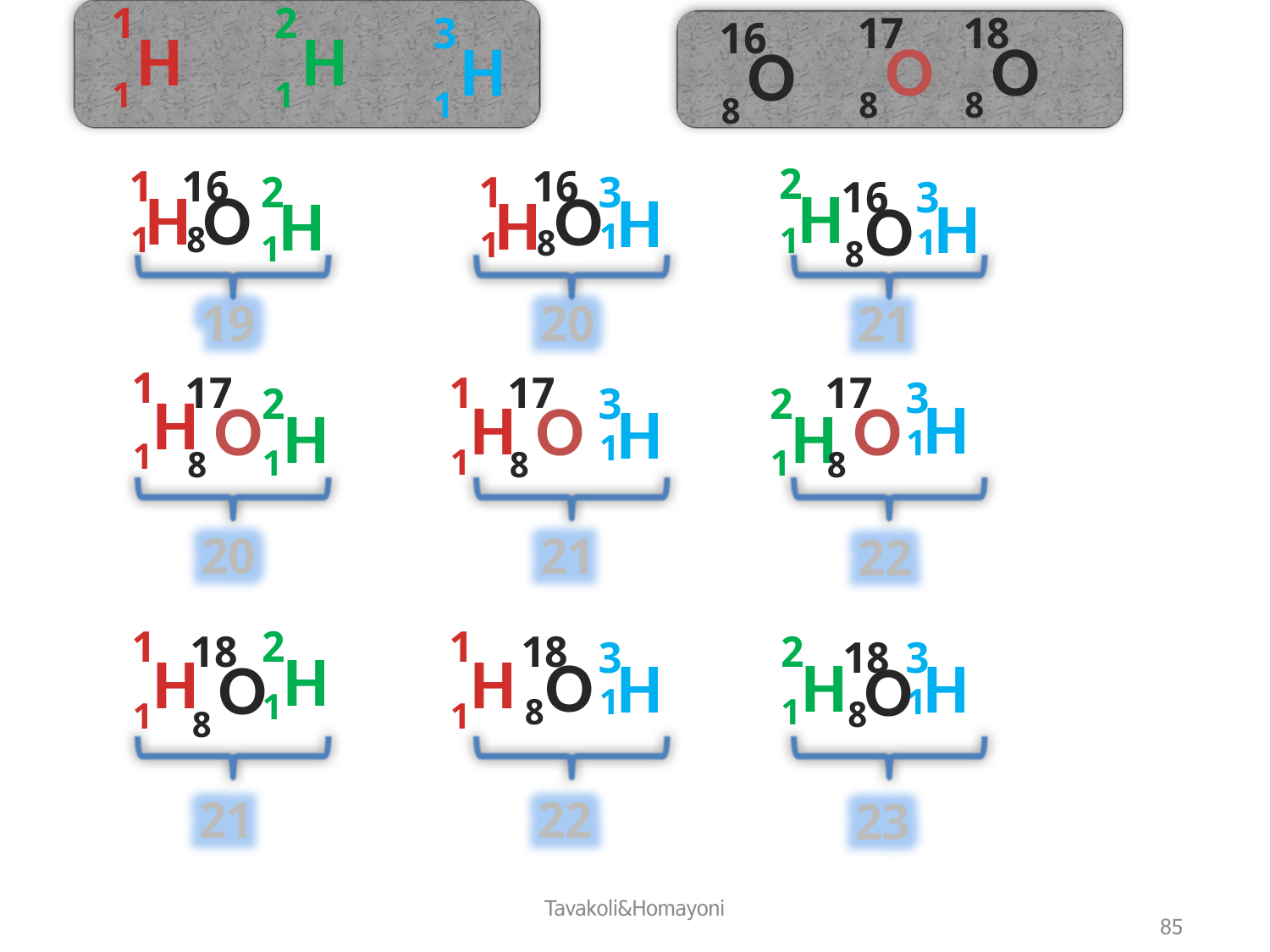

3
H
1
17
O
8
18
O
8
2
H
1
1
H
1
16
O
8

2
H
1
1
H
1
16
O
8
16
O
8
2
H
1
1
H
1
3
H
1
16
O
8
3
H
1

19
20
21
1
H
1
17
O
8
1
H
1
17
O
8
17
O
8
3
H
1
2
H
1
3
H
1
2
H
1

20
21
22
2
H
1
1
H
1
1
H
1
18
O
8
18
O
8
2
H
1
3
H
1
18
O
8
3
H
1

21
22
23
Tavakoli&Homayoni
85